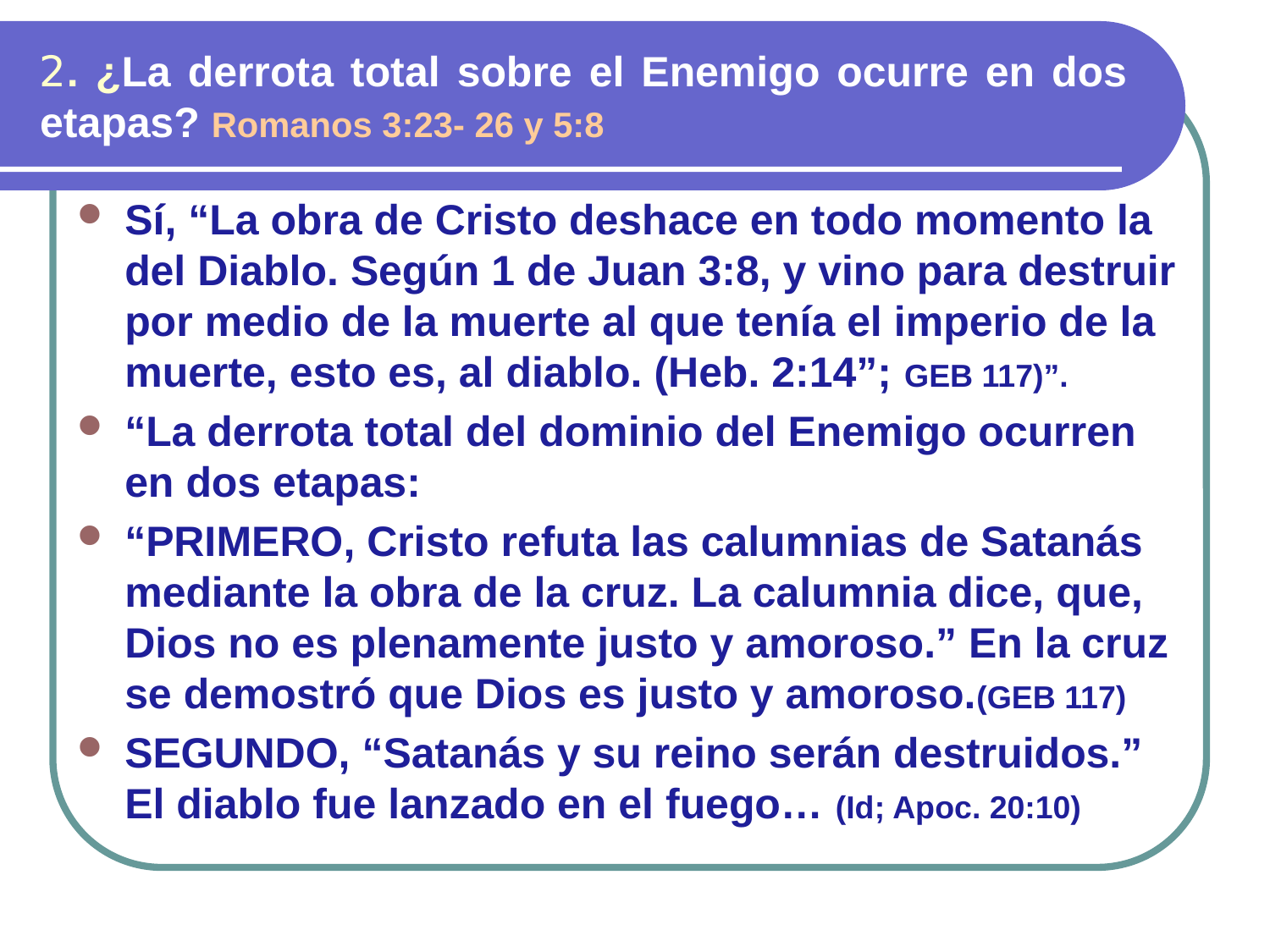

# 2. ¿La derrota total sobre el Enemigo ocurre en dos etapas? Romanos 3:23- 26 y 5:8
Sí, “La obra de Cristo deshace en todo momento la del Diablo. Según 1 de Juan 3:8, y vino para destruir por medio de la muerte al que tenía el imperio de la muerte, esto es, al diablo. (Heb. 2:14”; GEB 117)”.
“La derrota total del dominio del Enemigo ocurren en dos etapas:
“PRIMERO, Cristo refuta las calumnias de Satanás mediante la obra de la cruz. La calumnia dice, que, Dios no es plenamente justo y amoroso.” En la cruz se demostró que Dios es justo y amoroso.(GEB 117)
SEGUNDO, “Satanás y su reino serán destruidos.” El diablo fue lanzado en el fuego… (Id; Apoc. 20:10)